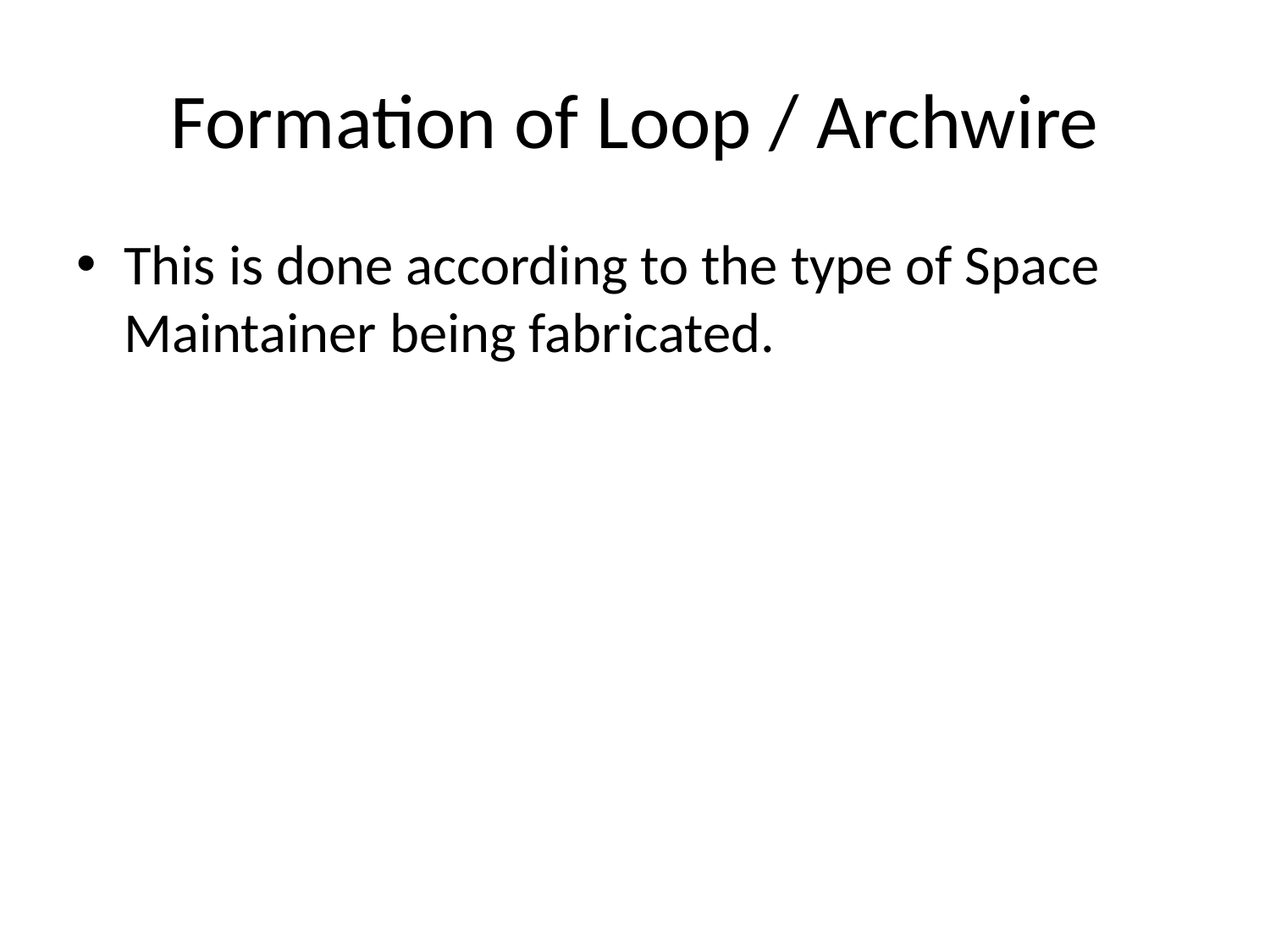

# Formation of Loop / Archwire
This is done according to the type of Space Maintainer being fabricated.